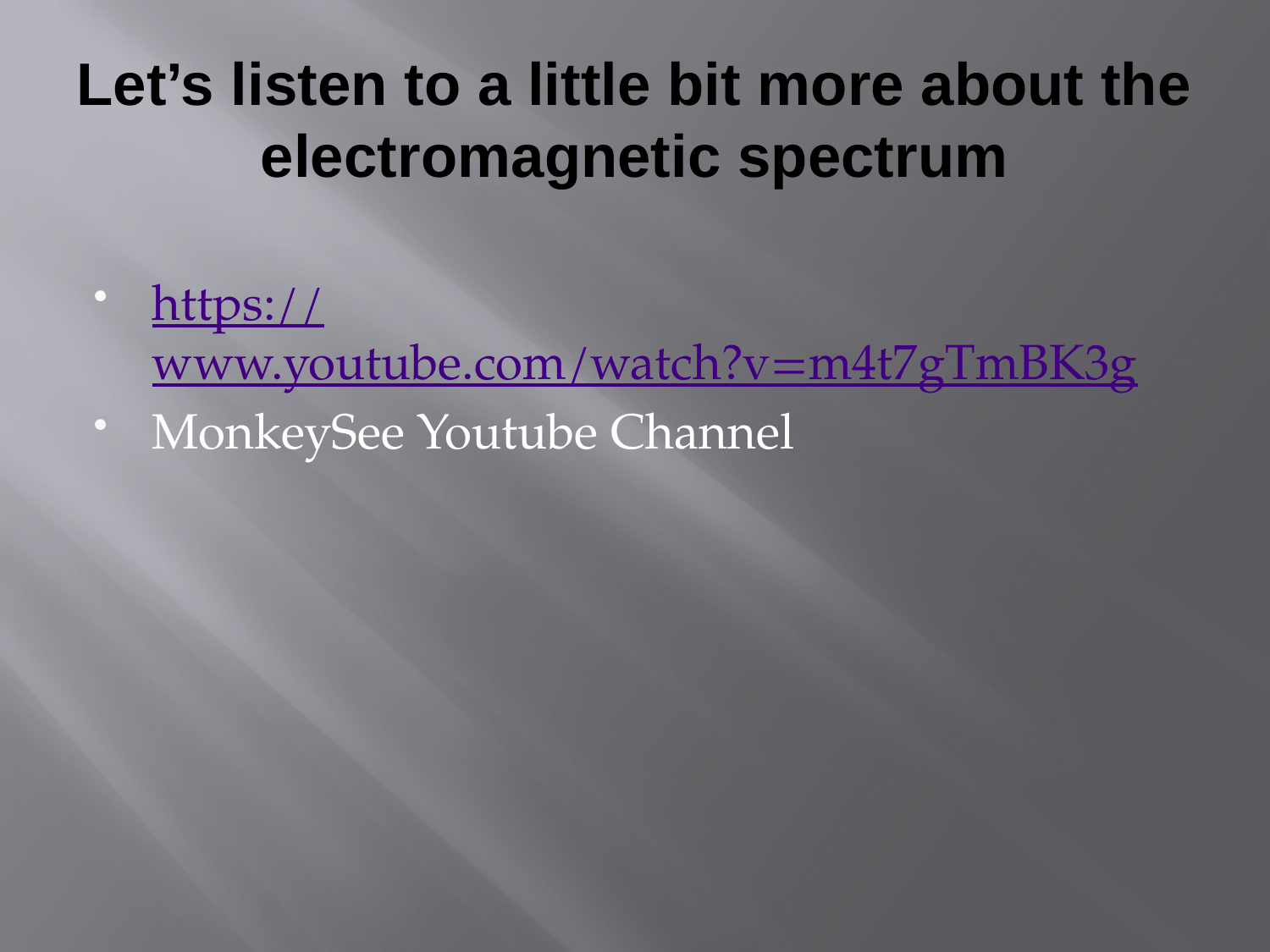

# Let’s listen to a little bit more about the electromagnetic spectrum
https://www.youtube.com/watch?v=m4t7gTmBK3g
MonkeySee Youtube Channel